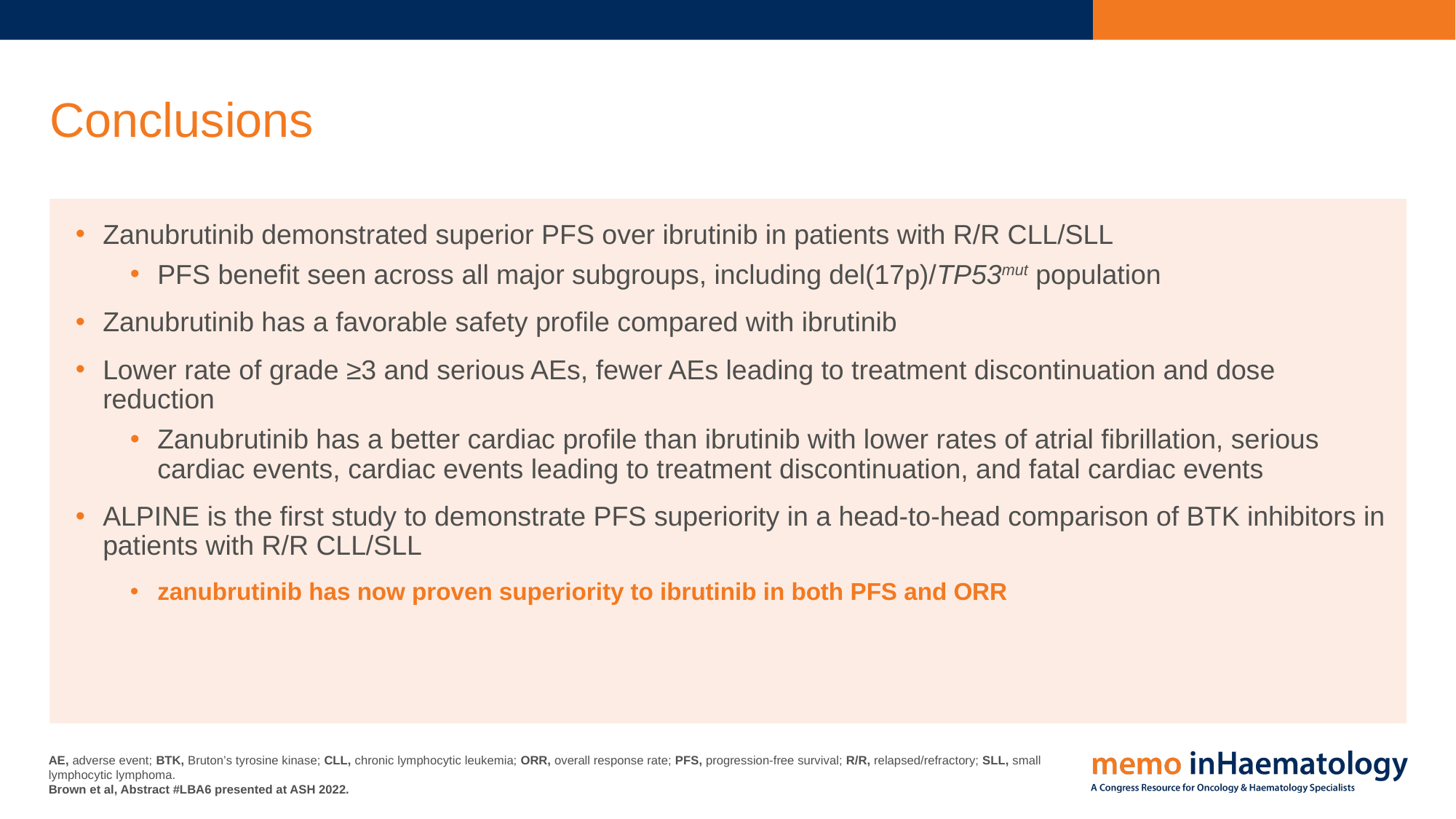

# Conclusions
Zanubrutinib demonstrated superior PFS over ibrutinib in patients with R/R CLL/SLL
PFS benefit seen across all major subgroups, including del(17p)/TP53mut population
Zanubrutinib has a favorable safety profile compared with ibrutinib
Lower rate of grade ≥3 and serious AEs, fewer AEs leading to treatment discontinuation and dose reduction
Zanubrutinib has a better cardiac profile than ibrutinib with lower rates of atrial fibrillation, serious cardiac events, cardiac events leading to treatment discontinuation, and fatal cardiac events
ALPINE is the first study to demonstrate PFS superiority in a head-to-head comparison of BTK inhibitors in patients with R/R CLL/SLL
zanubrutinib has now proven superiority to ibrutinib in both PFS and ORR

AE, adverse event; BTK, Bruton’s tyrosine kinase; CLL, chronic lymphocytic leukemia; ORR, overall response rate; PFS, progression-free survival; R/R, relapsed/refractory; SLL, small lymphocytic lymphoma.
Brown et al, Abstract #LBA6 presented at ASH 2022.